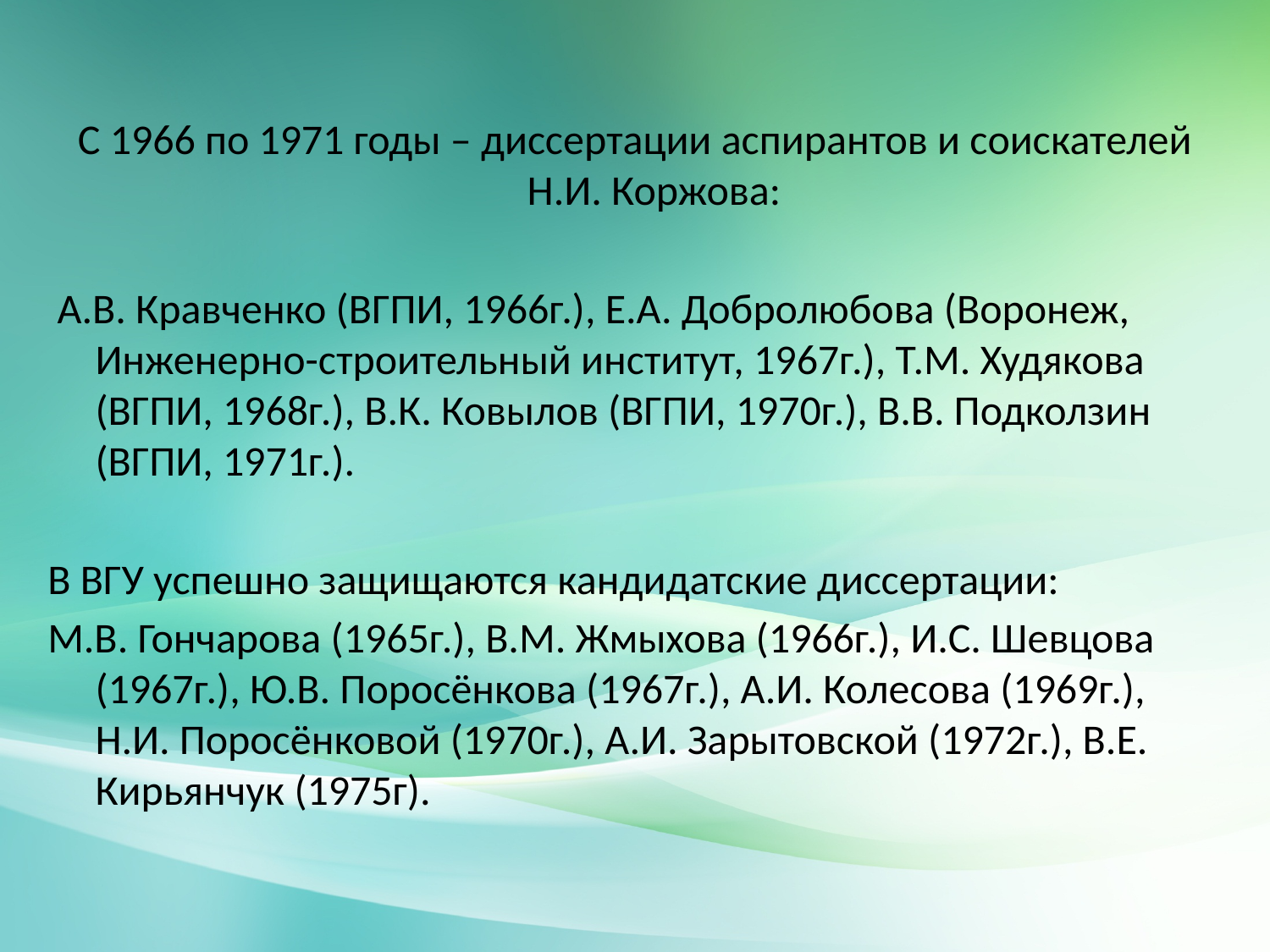

#

С 1966 по 1971 годы – диссертации аспирантов и соискателей Н.И. Коржова:

 А.В. Кравченко (ВГПИ, 1966г.), Е.А. Добролюбова (Воронеж, Инженерно-строительный институт, 1967г.), Т.М. Худякова (ВГПИ, 1968г.), В.К. Ковылов (ВГПИ, 1970г.), В.В. Подколзин (ВГПИ, 1971г.).

В ВГУ успешно защищаются кандидатские диссертации:
М.В. Гончарова (1965г.), В.М. Жмыхова (1966г.), И.С. Шевцова (1967г.), Ю.В. Поросёнкова (1967г.), А.И. Колесова (1969г.), Н.И. Поросёнковой (1970г.), А.И. Зарытовской (1972г.), В.Е. Кирьянчук (1975г).